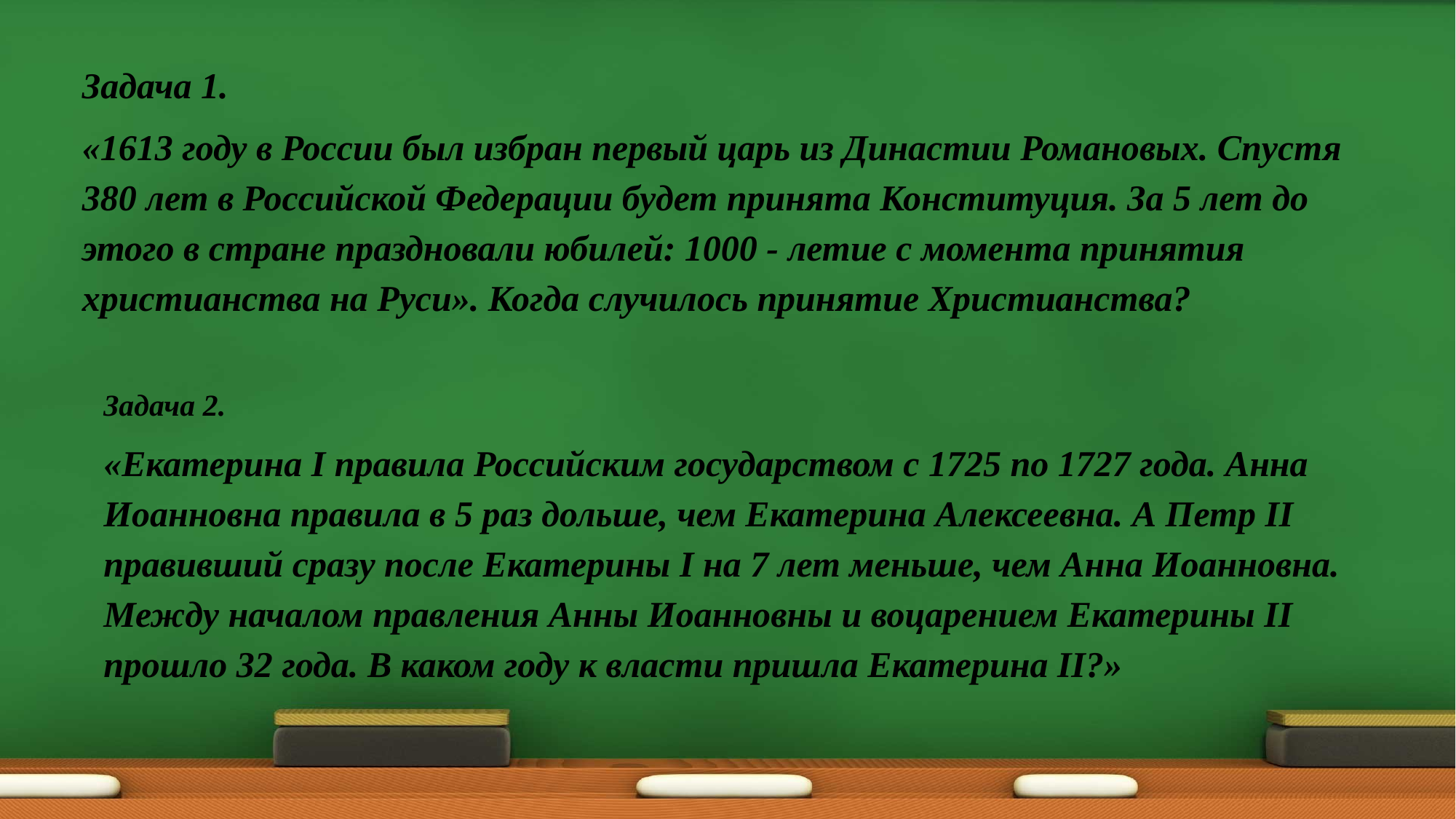

Задача 1.
«1613 году в России был избран первый царь из Династии Романовых. Спустя 380 лет в Российской Федерации будет принята Конституция. За 5 лет до этого в стране праздновали юбилей: 1000 - летие с момента принятия христианства на Руси». Когда случилось принятие Христианства?
Задача 2.
«Екатерина I правила Российским государством с 1725 по 1727 года. Анна Иоанновна правила в 5 раз дольше, чем Екатерина Алексеевна. А Петр II правивший сразу после Екатерины I на 7 лет меньше, чем Анна Иоанновна. Между началом правления Анны Иоанновны и воцарением Екатерины II прошло 32 года. В каком году к власти пришла Екатерина II?»